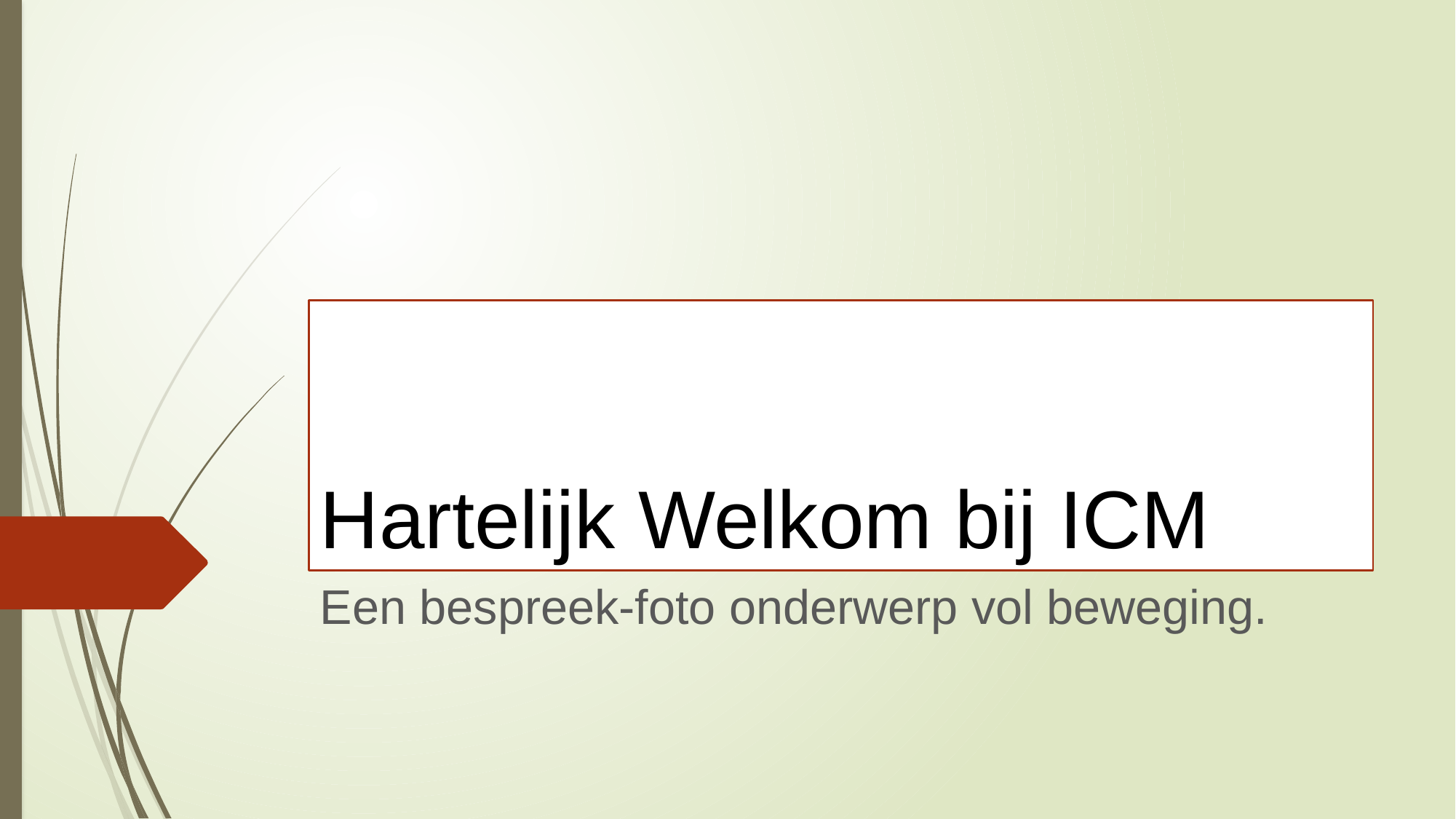

# Hartelijk Welkom bij ICM
Een bespreek-foto onderwerp vol beweging.